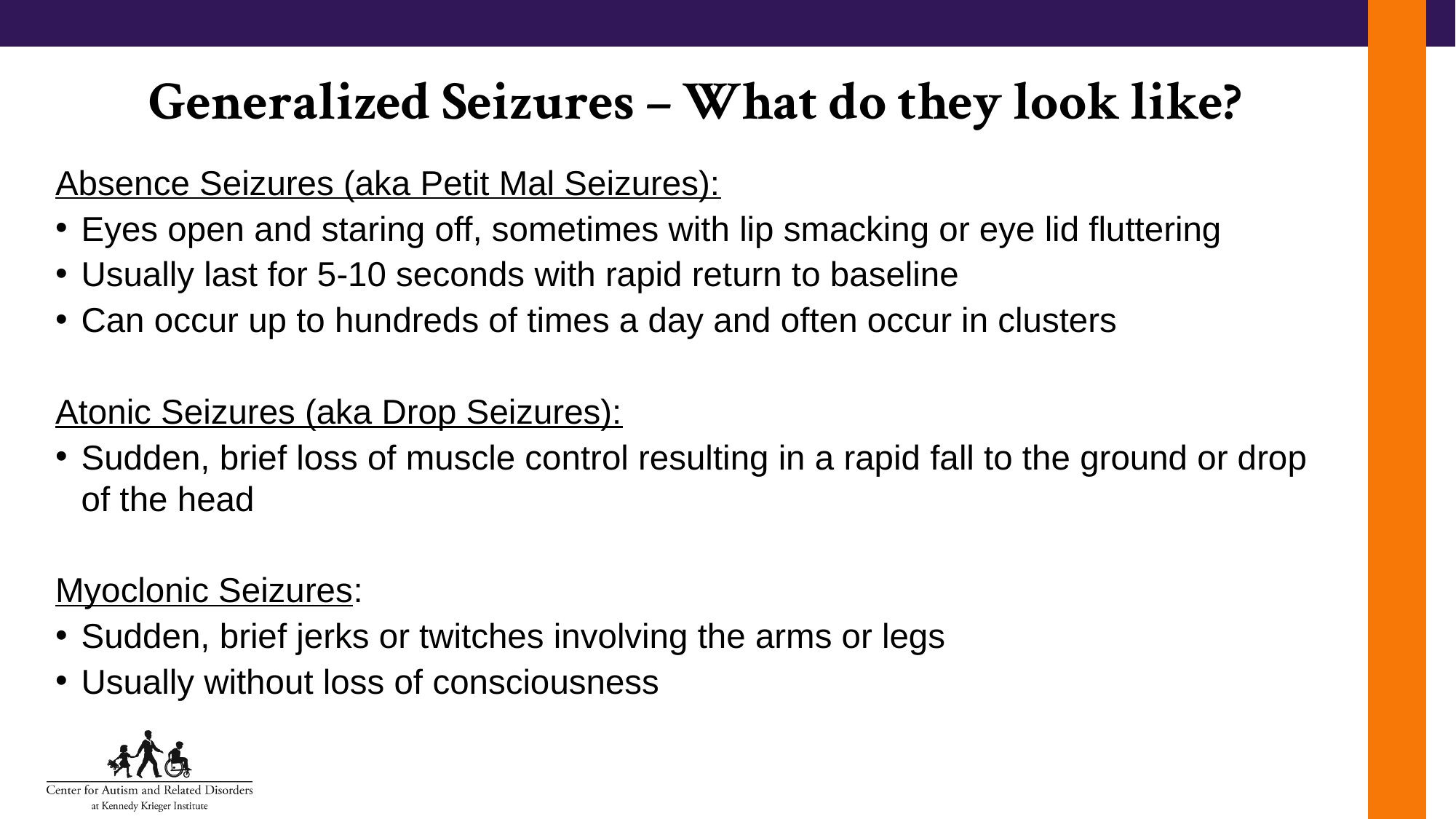

# Generalized Seizures – What do they look like?
Absence Seizures (aka Petit Mal Seizures):
Eyes open and staring off, sometimes with lip smacking or eye lid fluttering
Usually last for 5-10 seconds with rapid return to baseline
Can occur up to hundreds of times a day and often occur in clusters

Atonic Seizures (aka Drop Seizures):
Sudden, brief loss of muscle control resulting in a rapid fall to the ground or drop of the head

Myoclonic Seizures:
Sudden, brief jerks or twitches involving the arms or legs
Usually without loss of consciousness